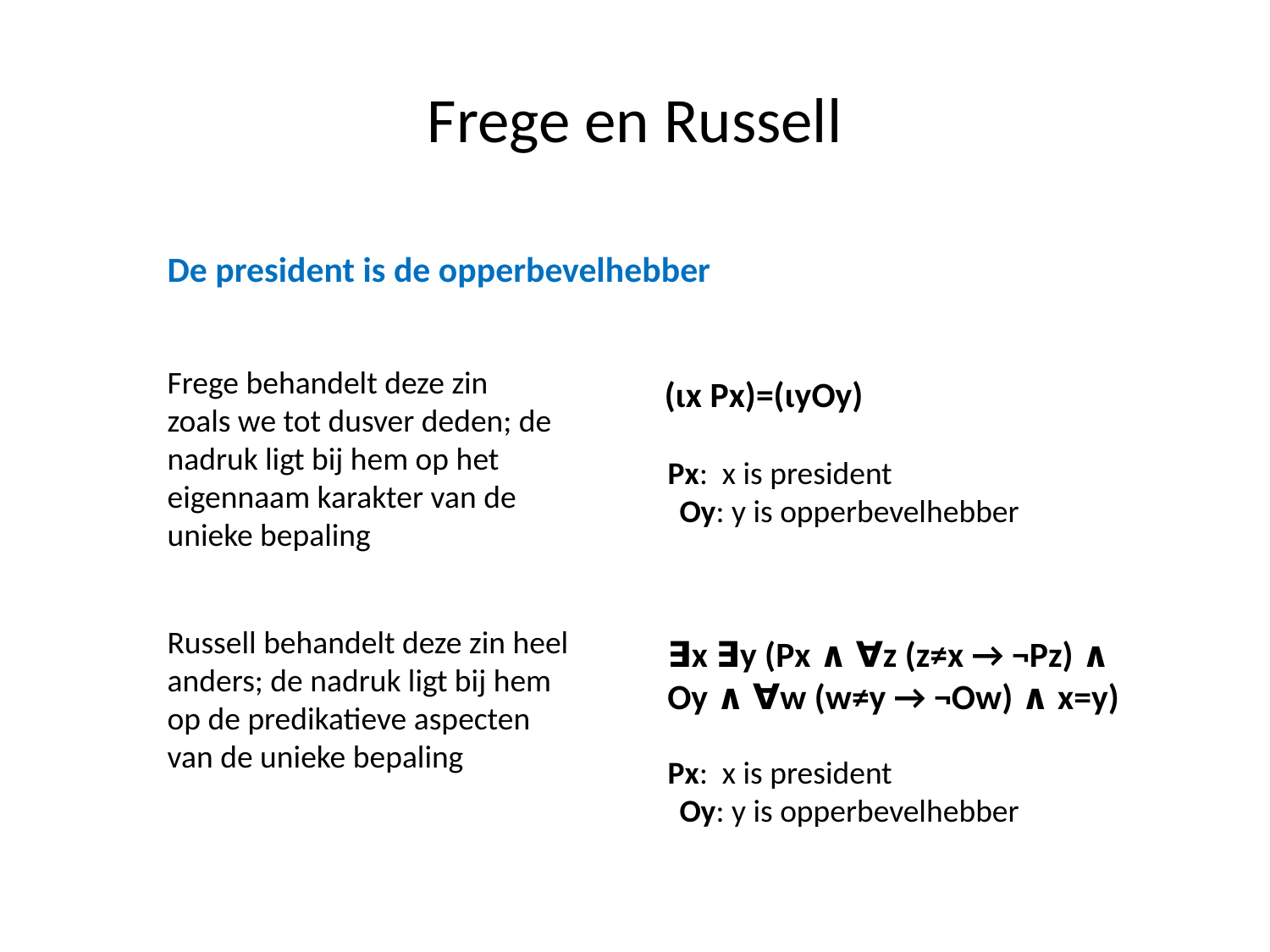

# Frege en Russell
De president is de opperbevelhebber

Frege behandelt deze zin      zoals we tot dusver deden; de nadruk ligt bij hem op het eigennaam karakter van de unieke bepaling
(ιx Px)=(ιyOy)
       Px:  x is president                     Oy: y is opperbevelhebber

Russell behandelt deze zin heel anders; de nadruk ligt bij hem op de predikatieve aspecten van de unieke bepaling
∃x ∃y (Px ∧ ∀z (z≠x → ¬Pz) ∧  Oy ∧ ∀w (w≠y → ¬Ow) ∧ x=y)
       Px:  x is president                     Oy: y is opperbevelhebber